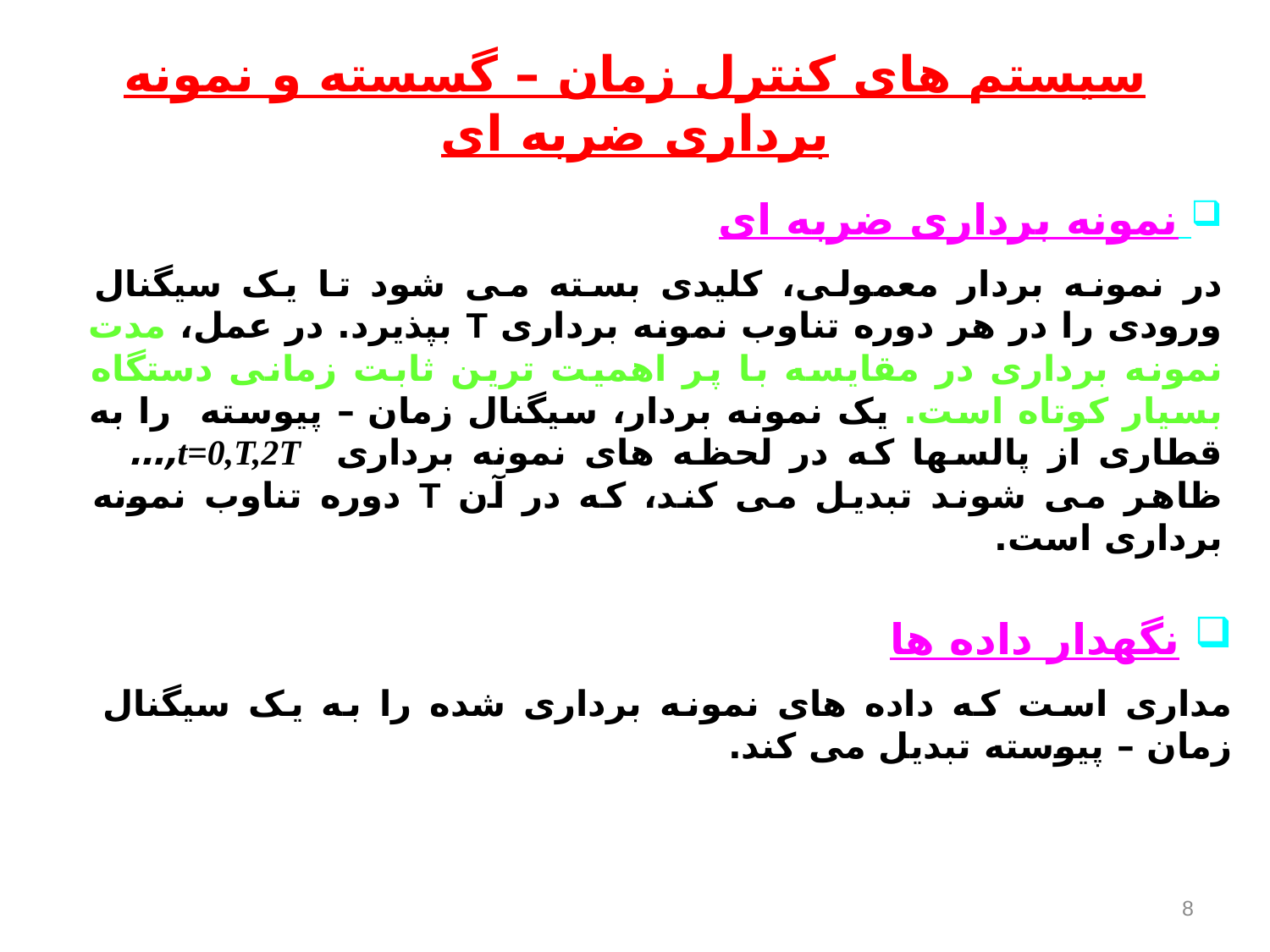

سيستم های کنترل زمان – گسسته و نمونه برداری ضربه ای
 نمونه برداری ضربه ای
در نمونه بردار معمولی، کليدی بسته می شود تا يک سيگنال ورودی را در هر دوره تناوب نمونه برداری T بپذيرد. در عمل، مدت نمونه برداری در مقايسه با پر اهميت ترين ثابت زمانی دستگاه بسيار کوتاه است. يک نمونه بردار، سيگنال زمان – پيوسته  را به قطاری از پالسها که در لحظه های نمونه برداری  t=0,T,2T,…   ظاهر می شوند تبديل می کند، که در آن T دوره تناوب نمونه برداری است.
 نگهدار داده ها
مداری است که داده های نمونه برداری شده را به يک سيگنال زمان – پيوسته تبديل می کند.
8